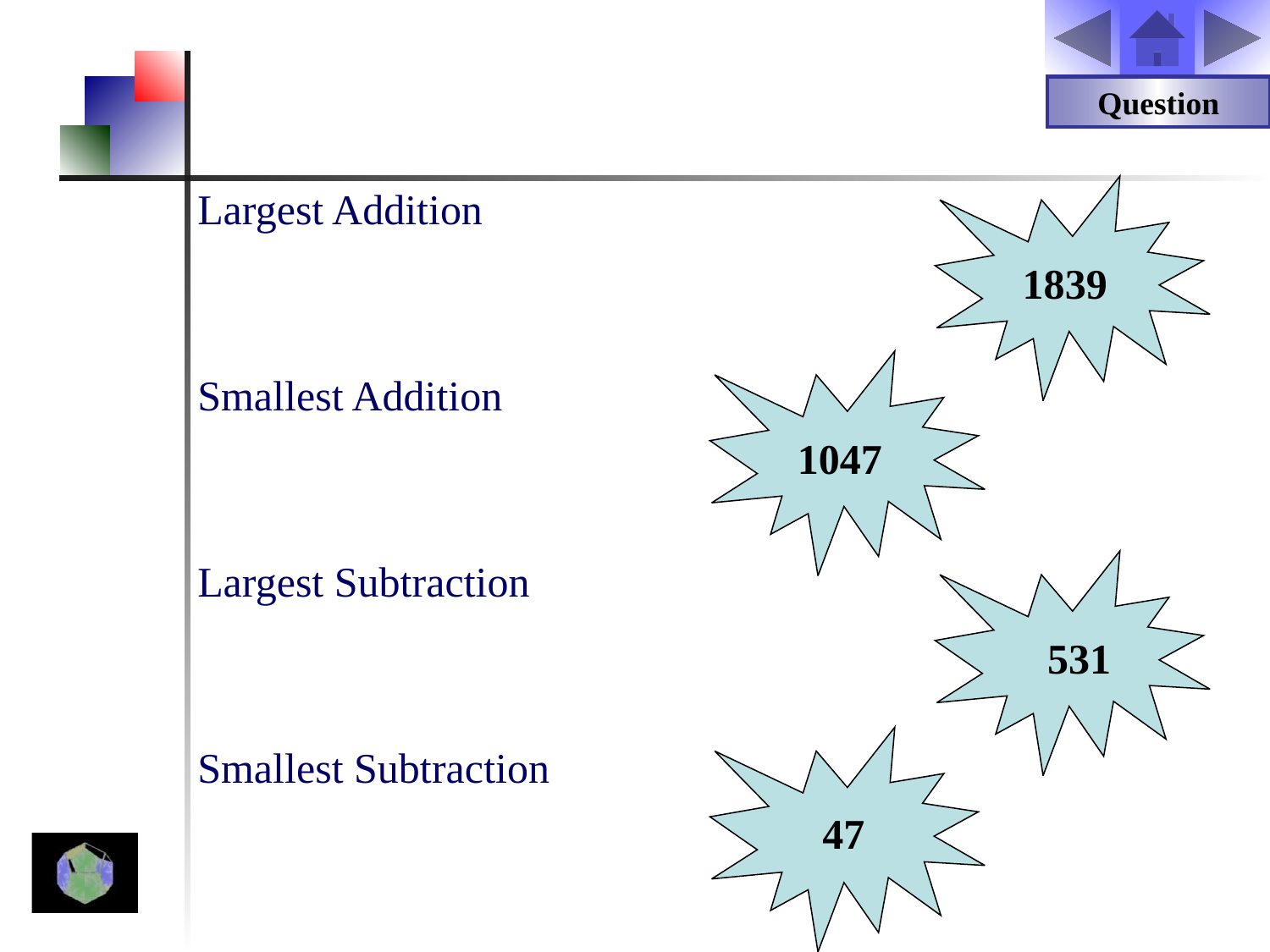

Question
Largest Addition

Smallest Addition

Largest Subtraction

Smallest Subtraction

1839

1047

531

47